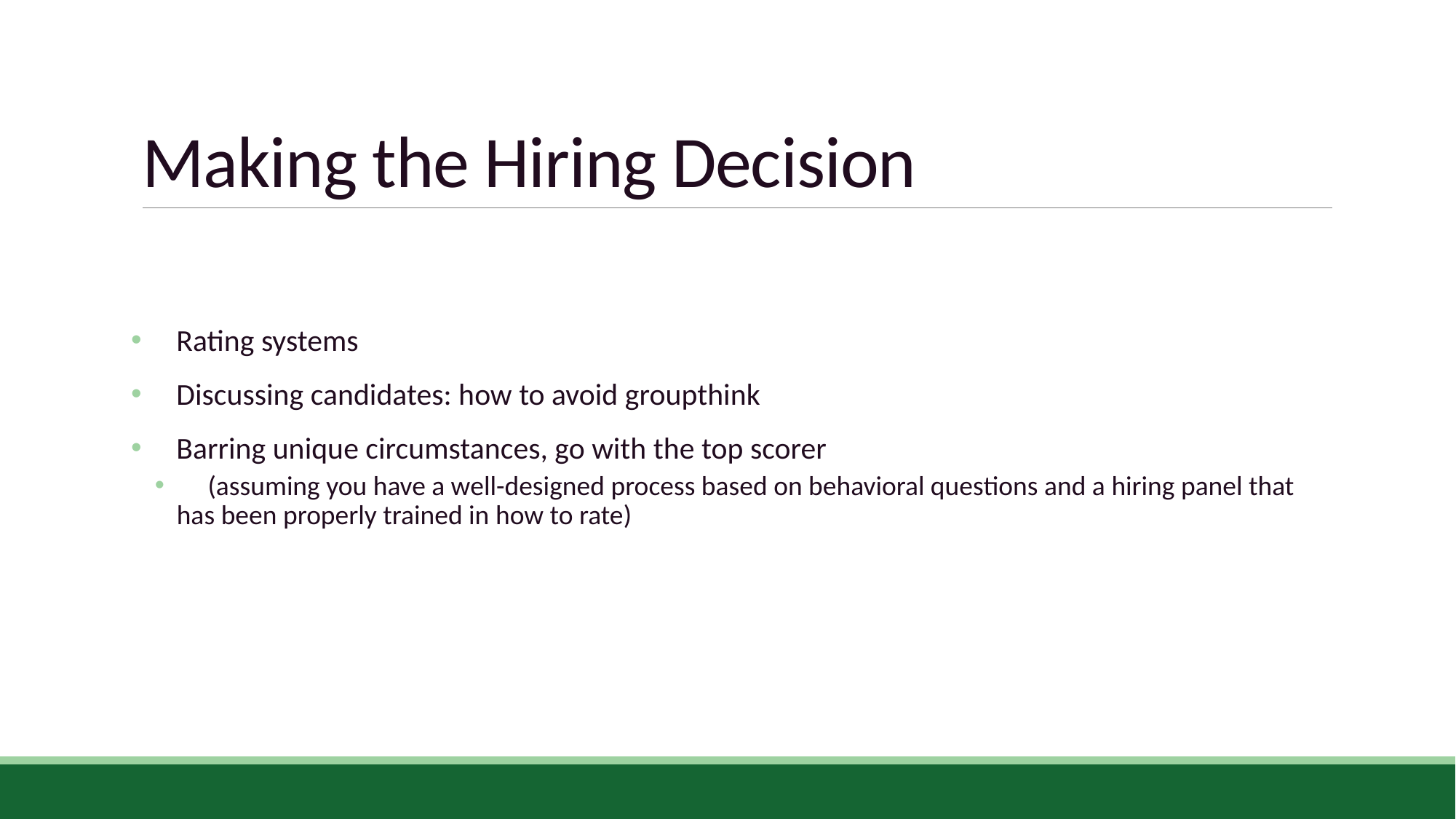

# Making the Hiring Decision

     Rating systems
     Discussing candidates: how to avoid groupthink
     Barring unique circumstances, go with the top scorer
     (assuming you have a well-designed process based on behavioral questions and a hiring panel that has been properly trained in how to rate)